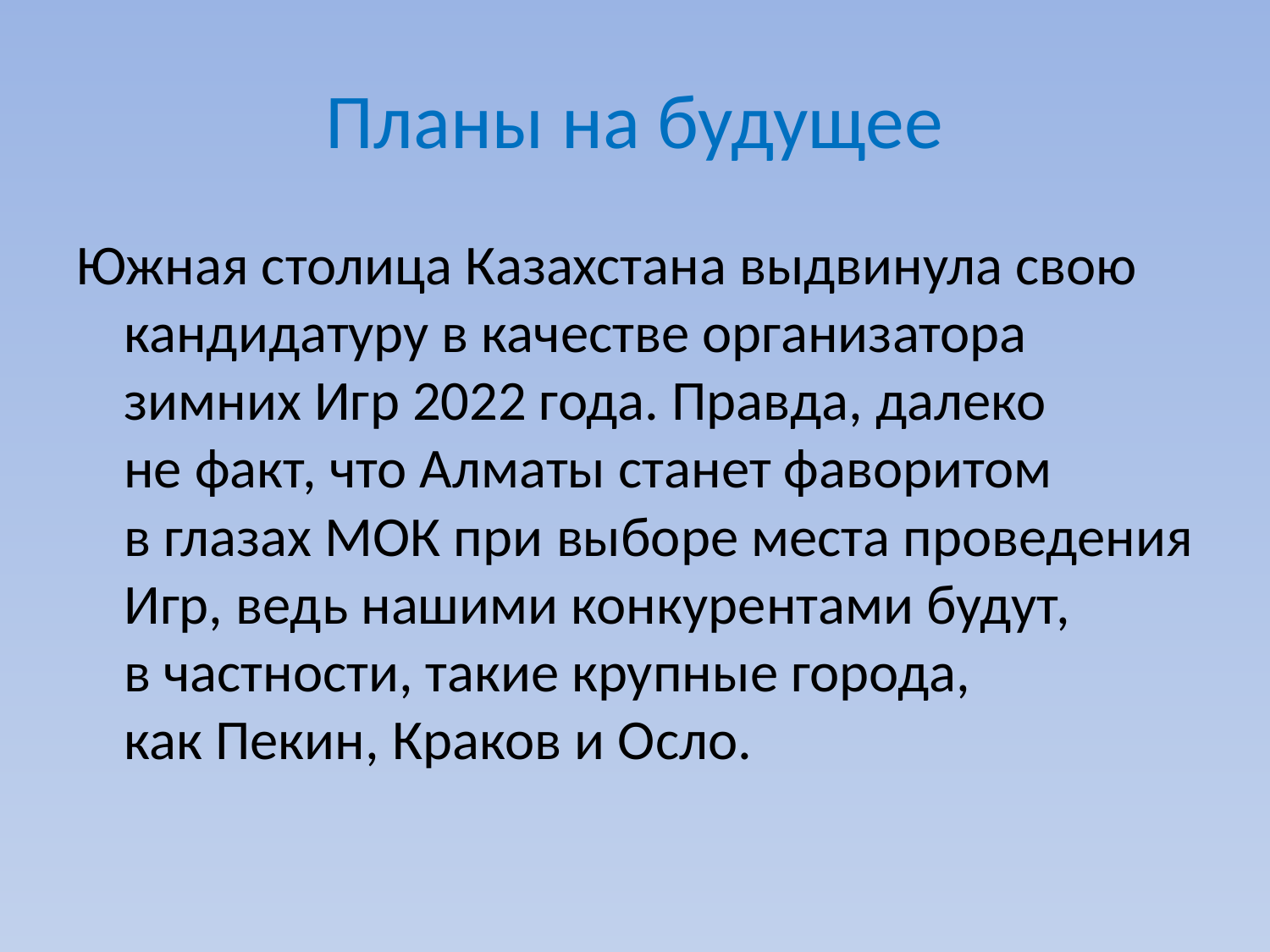

# Планы на будущее
Южная столица Казахстана выдвинула свою кандидатуру в качестве организатора зимних Игр 2022 года. Правда, далеко не факт, что Алматы станет фаворитом в глазах МОК при выборе места проведения Игр, ведь нашими конкурентами будут, в частности, такие крупные города, как Пекин, Краков и Осло.